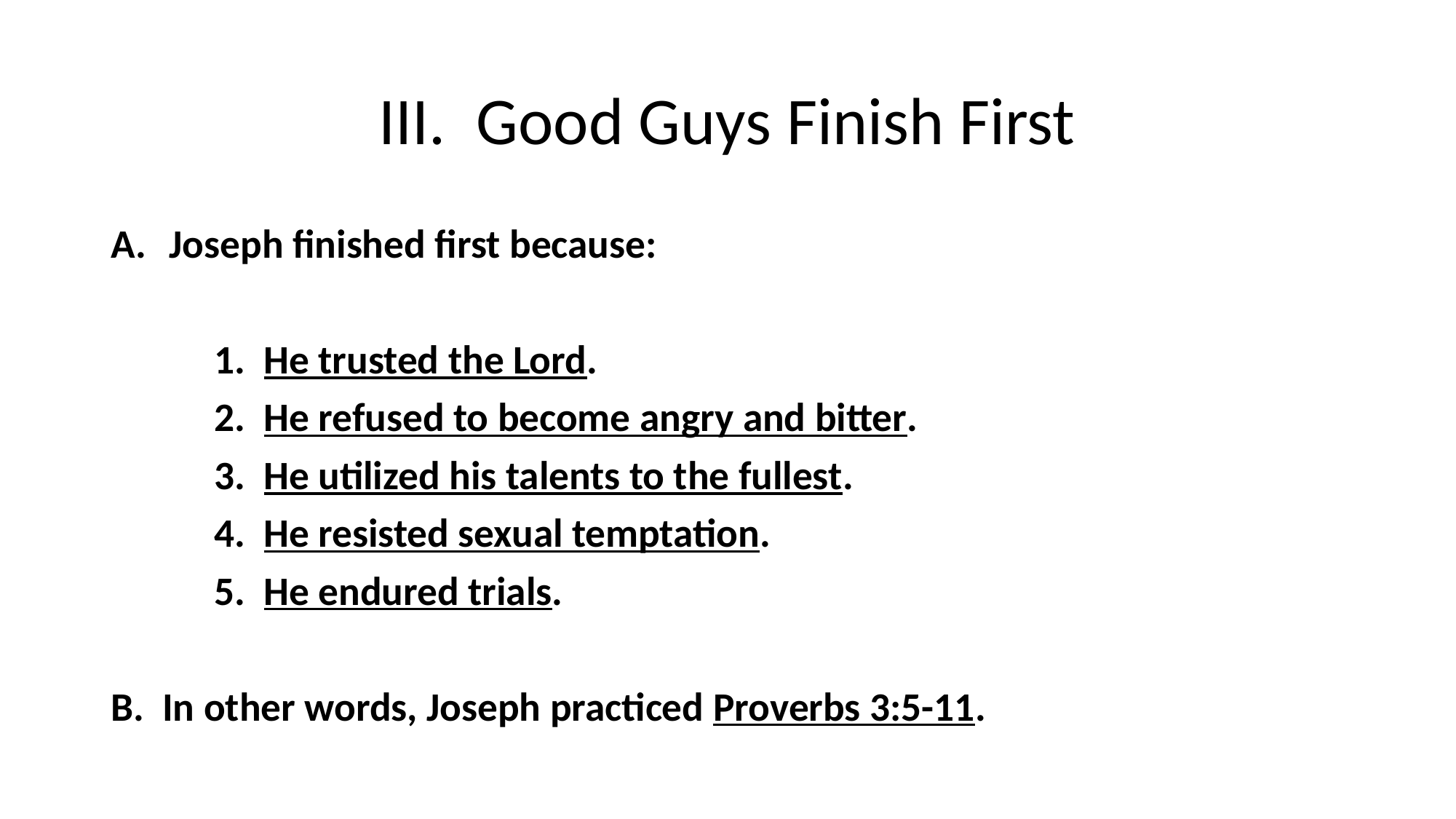

# III.  Good Guys Finish First
Joseph finished first because:

	1.  He trusted the Lord.
	2.  He refused to become angry and bitter.
	3.  He utilized his talents to the fullest.
	4.  He resisted sexual temptation.
	5.  He endured trials.

B.  In other words, Joseph practiced Proverbs 3:5-11.